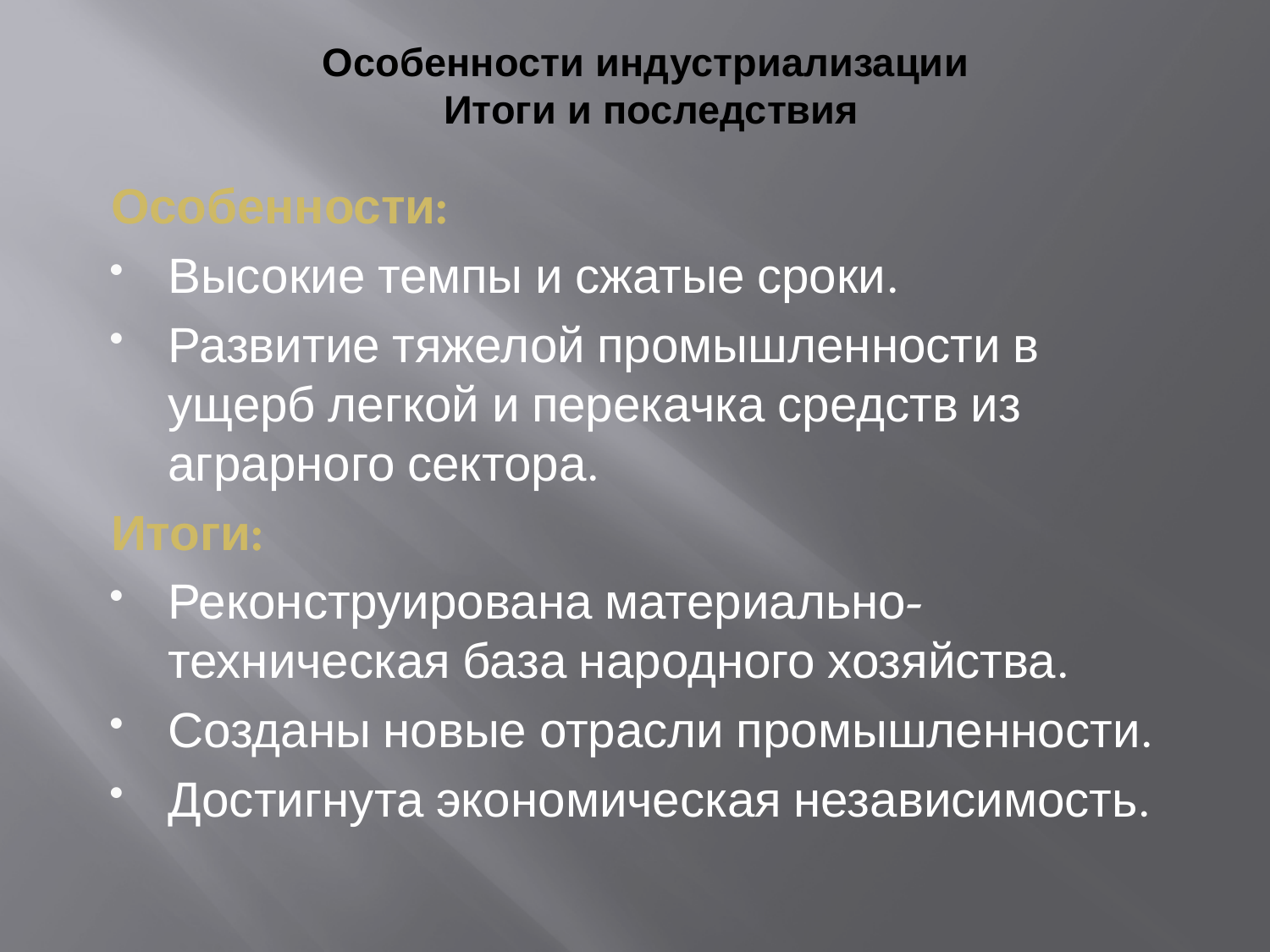

# Особенности индустриализации Итоги и последствия
Особенности:
Высокие темпы и сжатые сроки.
Развитие тяжелой промышленности в ущерб легкой и перекачка средств из аграрного сектора.
Итоги:
Реконструирована материально-техническая база народного хозяйства.
Созданы новые отрасли промышленности.
Достигнута экономическая независимость.